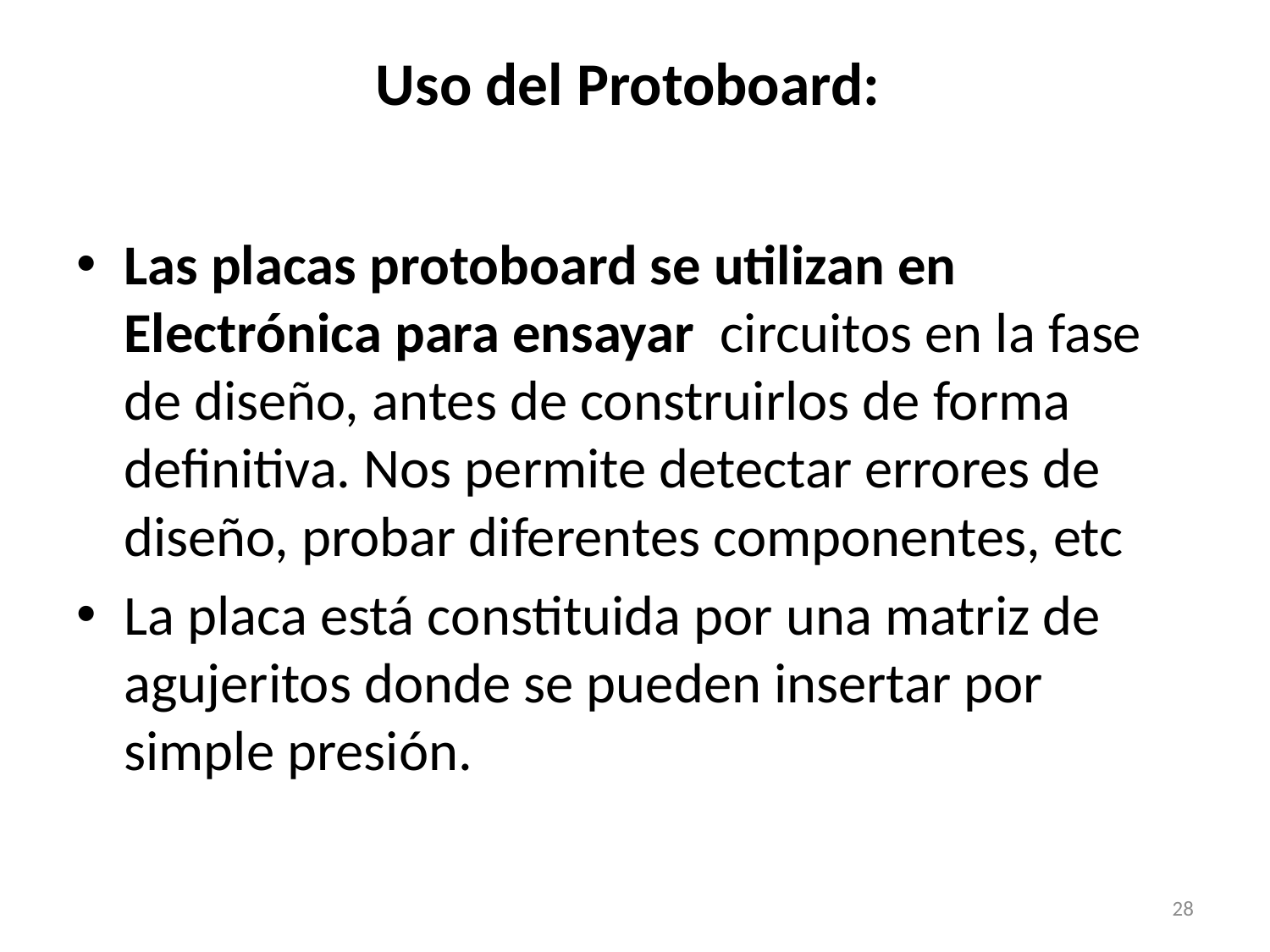

# Uso del Protoboard:
Las placas protoboard se utilizan en Electrónica para ensayar  circuitos en la fase de diseño, antes de construirlos de forma definitiva. Nos permite detectar errores de diseño, probar diferentes componentes, etc
La placa está constituida por una matriz de agujeritos donde se pueden insertar por simple presión.
28